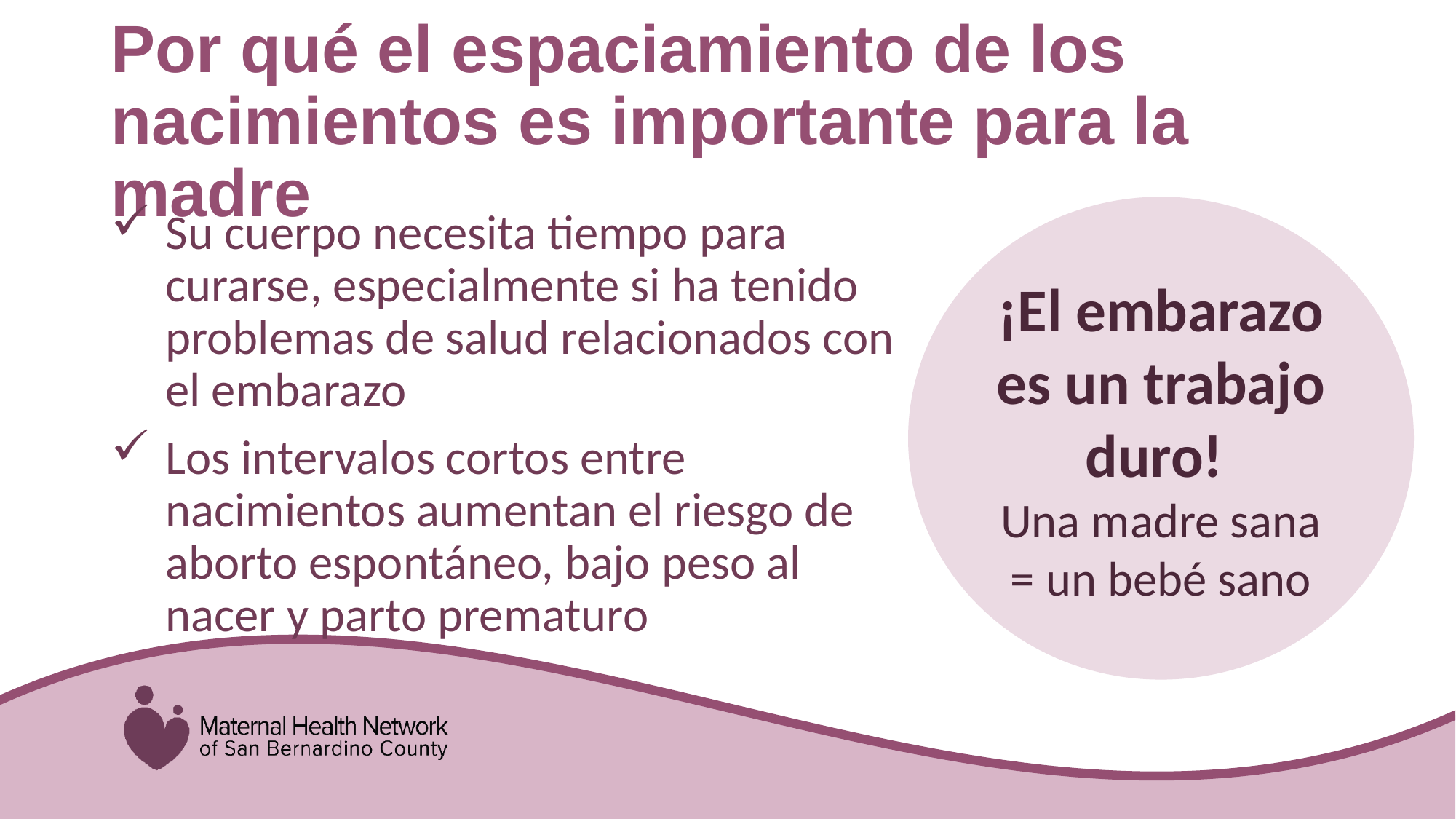

# Por qué el espaciamiento de los nacimientos es importante para la madre
¡El embarazo es un trabajo duro!
Una madre sana = un bebé sano
Su cuerpo necesita tiempo para curarse, especialmente si ha tenido problemas de salud relacionados con el embarazo
Los intervalos cortos entre nacimientos aumentan el riesgo de aborto espontáneo, bajo peso al nacer y parto prematuro